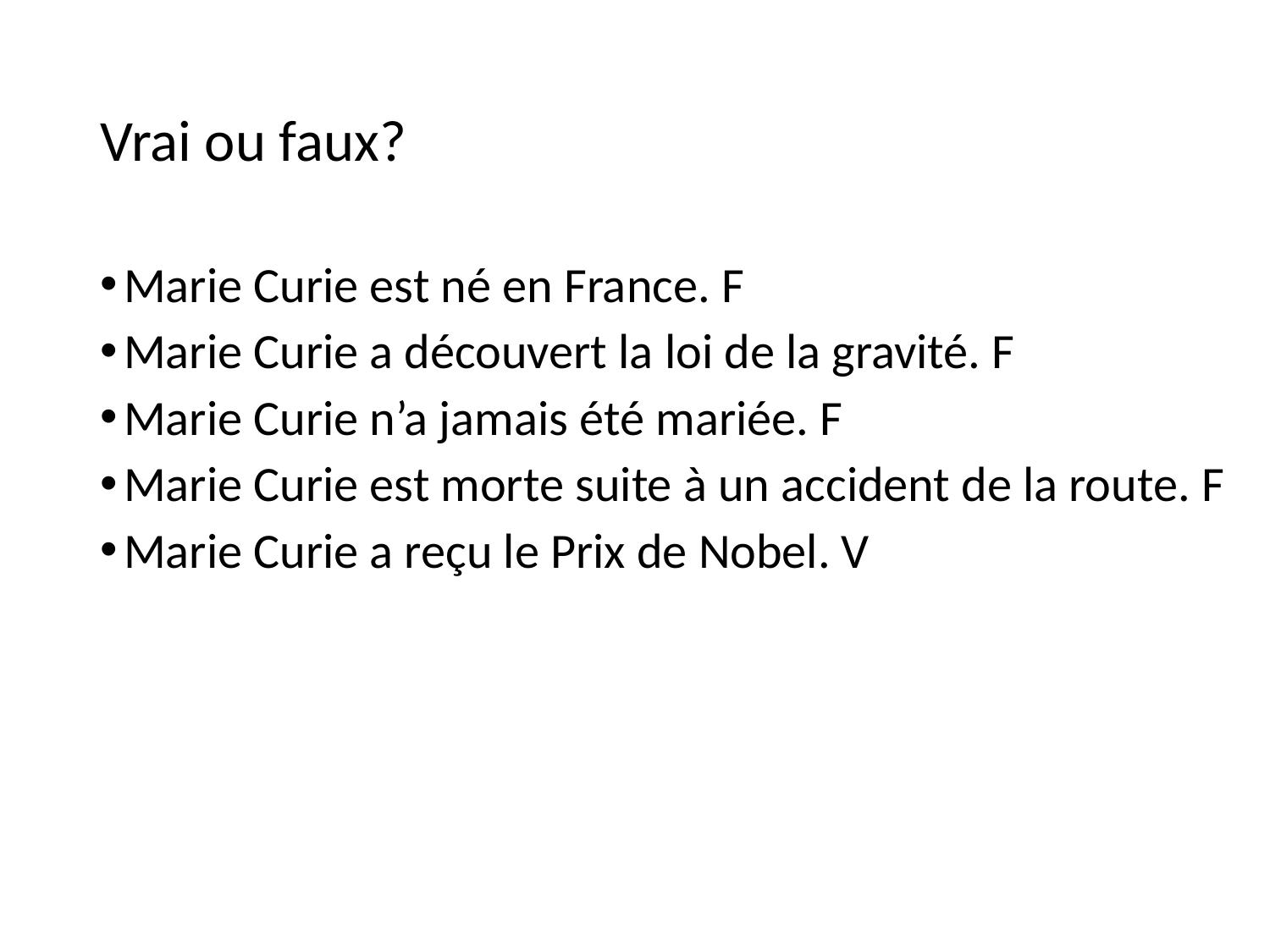

# Vrai ou faux?
Marie Curie est né en France. F
Marie Curie a découvert la loi de la gravité. F
Marie Curie n’a jamais été mariée. F
Marie Curie est morte suite à un accident de la route. F
Marie Curie a reçu le Prix de Nobel. V